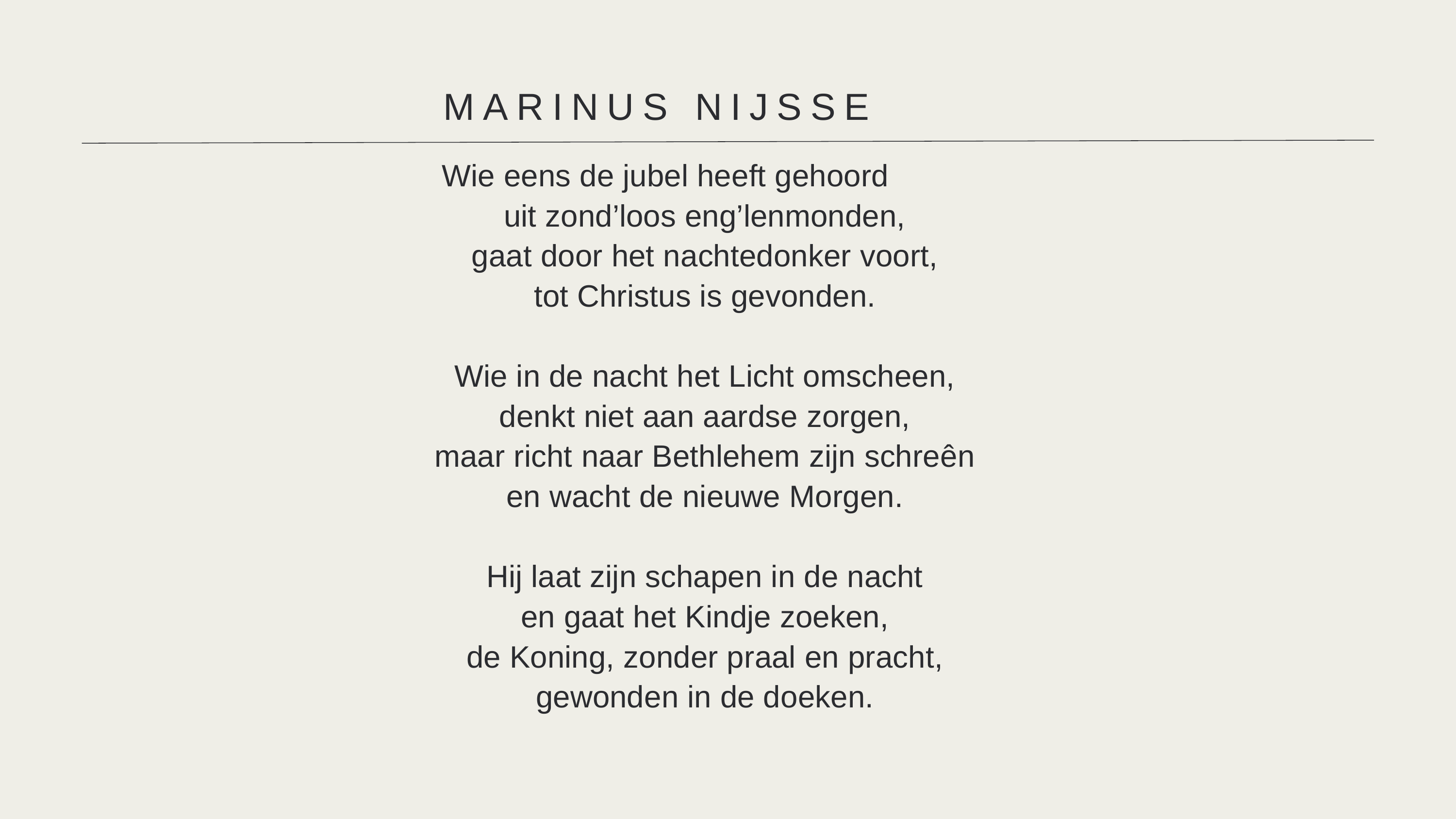

MARINUS NIJSSE

Wie eens de jubel heeft gehoord
         uit zond’loos eng’lenmonden,
         gaat door het nachtedonker voort,
         tot Christus is gevonden.

         Wie in de nacht het Licht omscheen,
         denkt niet aan aardse zorgen,
         maar richt naar Bethlehem zijn schreên
         en wacht de nieuwe Morgen.

         Hij laat zijn schapen in de nacht
         en gaat het Kindje zoeken,
         de Koning, zonder praal en pracht,
         gewonden in de doeken.